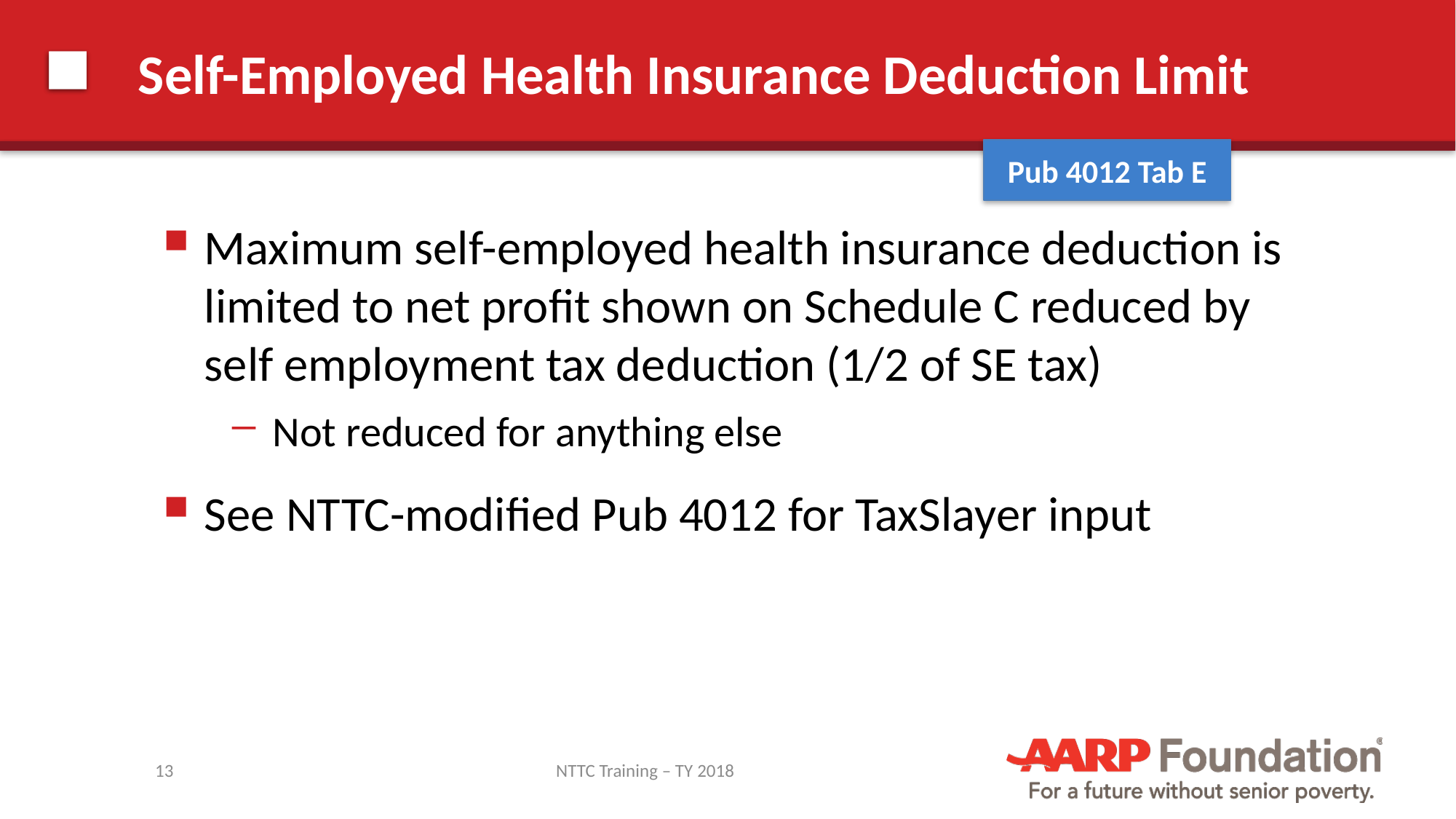

# Self-Employed Health Insurance Deduction Limit
Pub 4012 Tab E
Maximum self-employed health insurance deduction is limited to net profit shown on Schedule C reduced by self employment tax deduction (1/2 of SE tax)
Not reduced for anything else
See NTTC-modified Pub 4012 for TaxSlayer input
13
NTTC Training – TY 2018